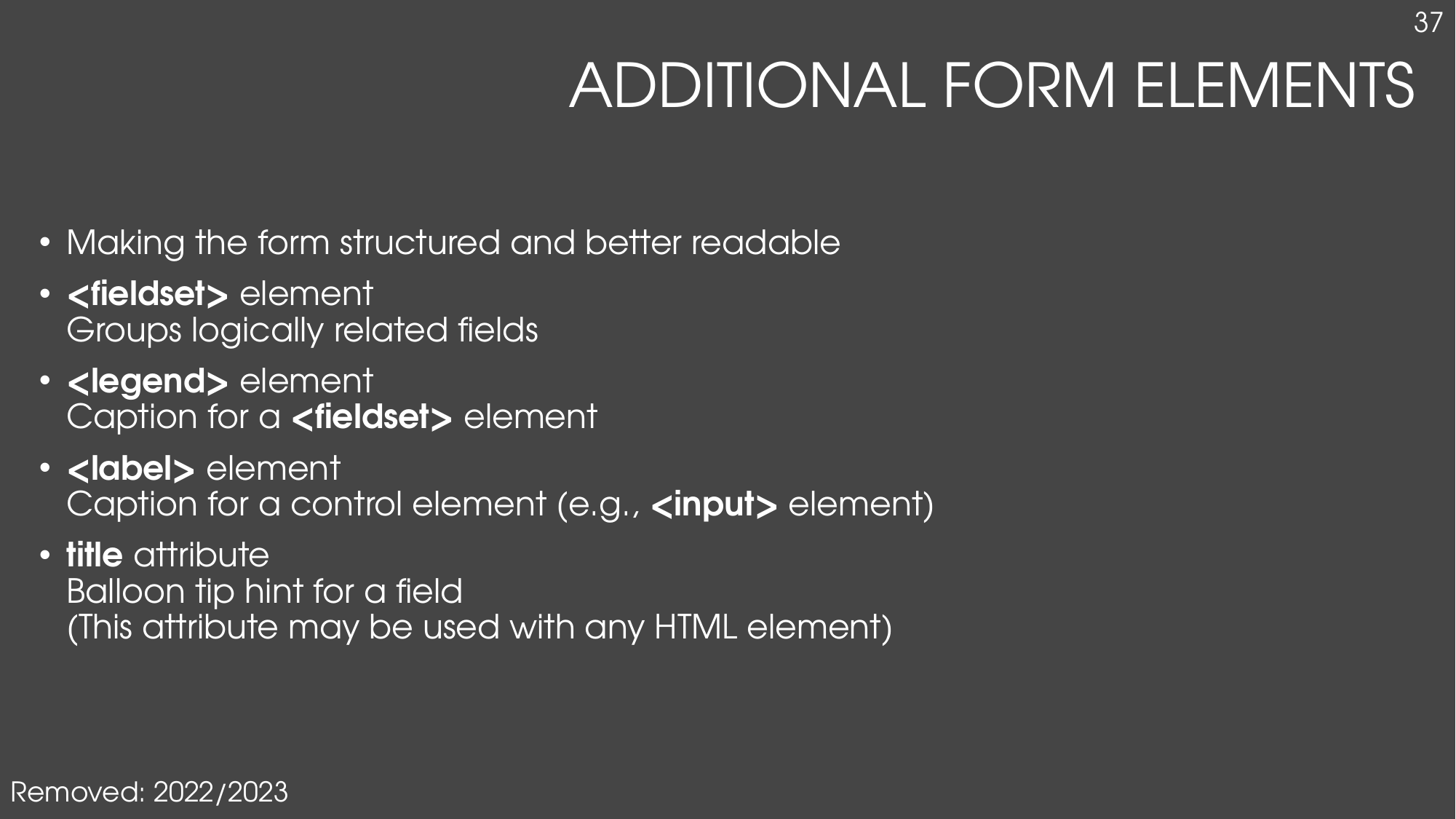

37
# Additional Form Elements
Making the form structured and better readable
<fieldset> element
Groups logically related fields
<legend> element
Caption for a <fieldset> element
<label> element
Caption for a control element (e.g., <input> element)
title attribute
Balloon tip hint for a field
(This attribute may be used with any HTML element)
Removed: 2022/2023